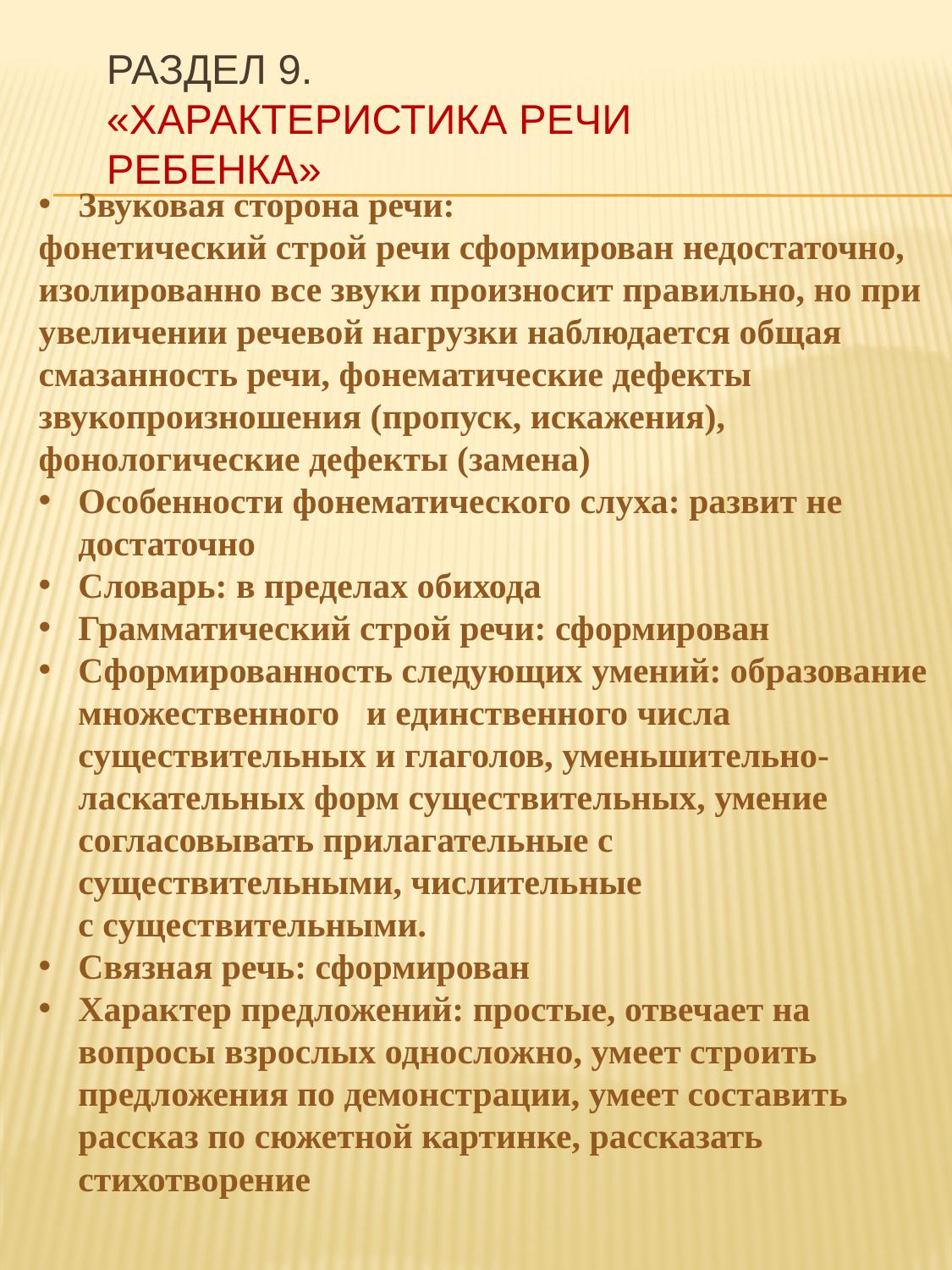

# Раздел 9. «Характеристика речи ребенка»
Звуковая сторона речи:
фонетический строй речи сформирован недостаточно, изолированно все звуки произносит правильно, но при увеличении речевой нагрузки наблюдается общая смазанность речи, фонематические дефекты звукопроизношения (пропуск, искажения), фонологические дефекты (замена)
Особенности фонематического слуха: развит не достаточно
Словарь: в пределах обихода
Грамматический строй речи: сформирован
Сформированность следующих умений: образование множественного   и единственного числа существительных и глаголов, уменьшительно-ласкательных форм существительных, умение согласовывать прилагательные с существительными, числительные                                 с существительными.
Связная речь: сформирован
Характер предложений: простые, отвечает на вопросы взрослых односложно, умеет строить предложения по демонстрации, умеет составить рассказ по сюжетной картинке, рассказать стихотворение